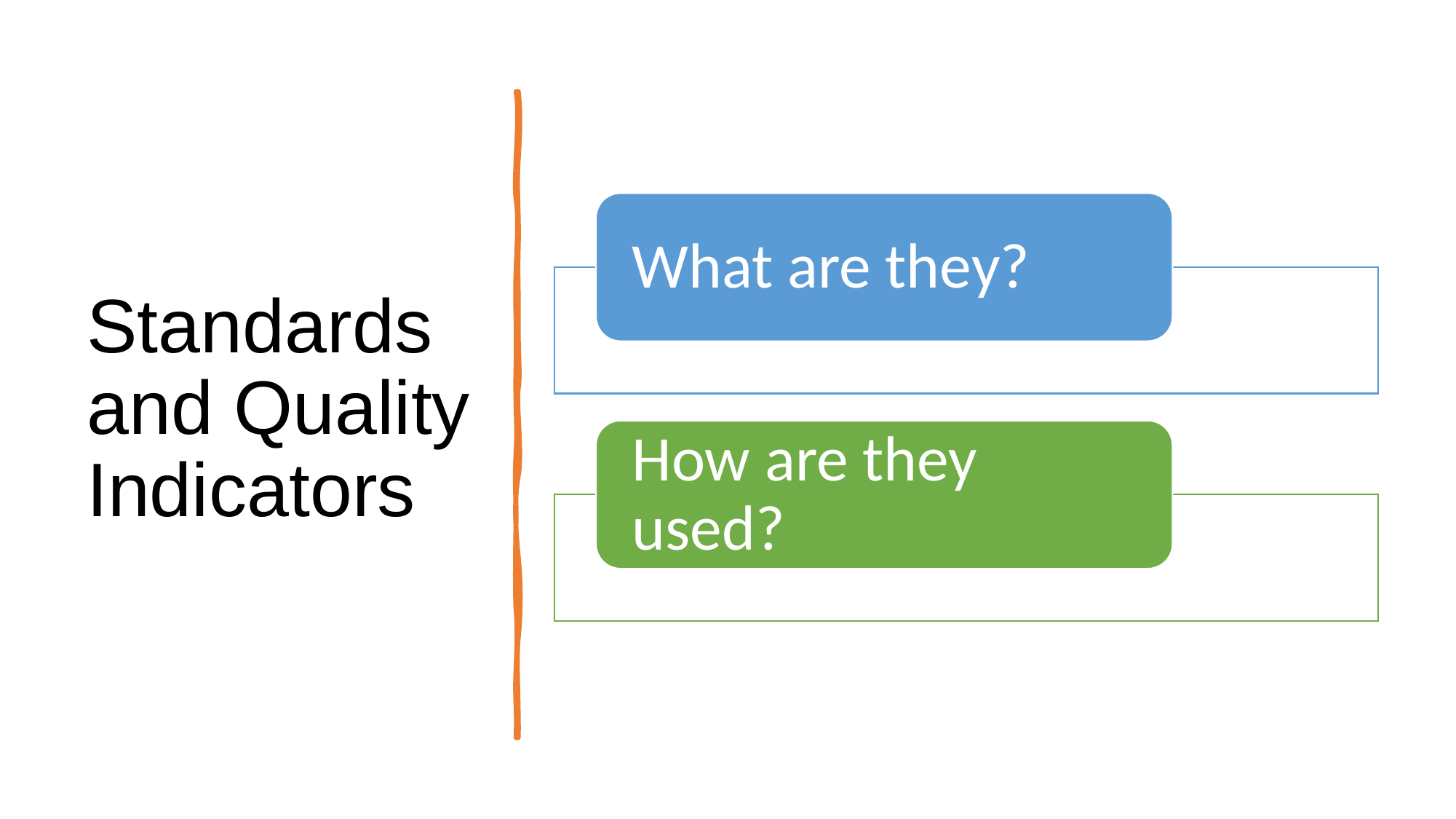

What are they?
How are they used?
# Standards and Quality Indicators